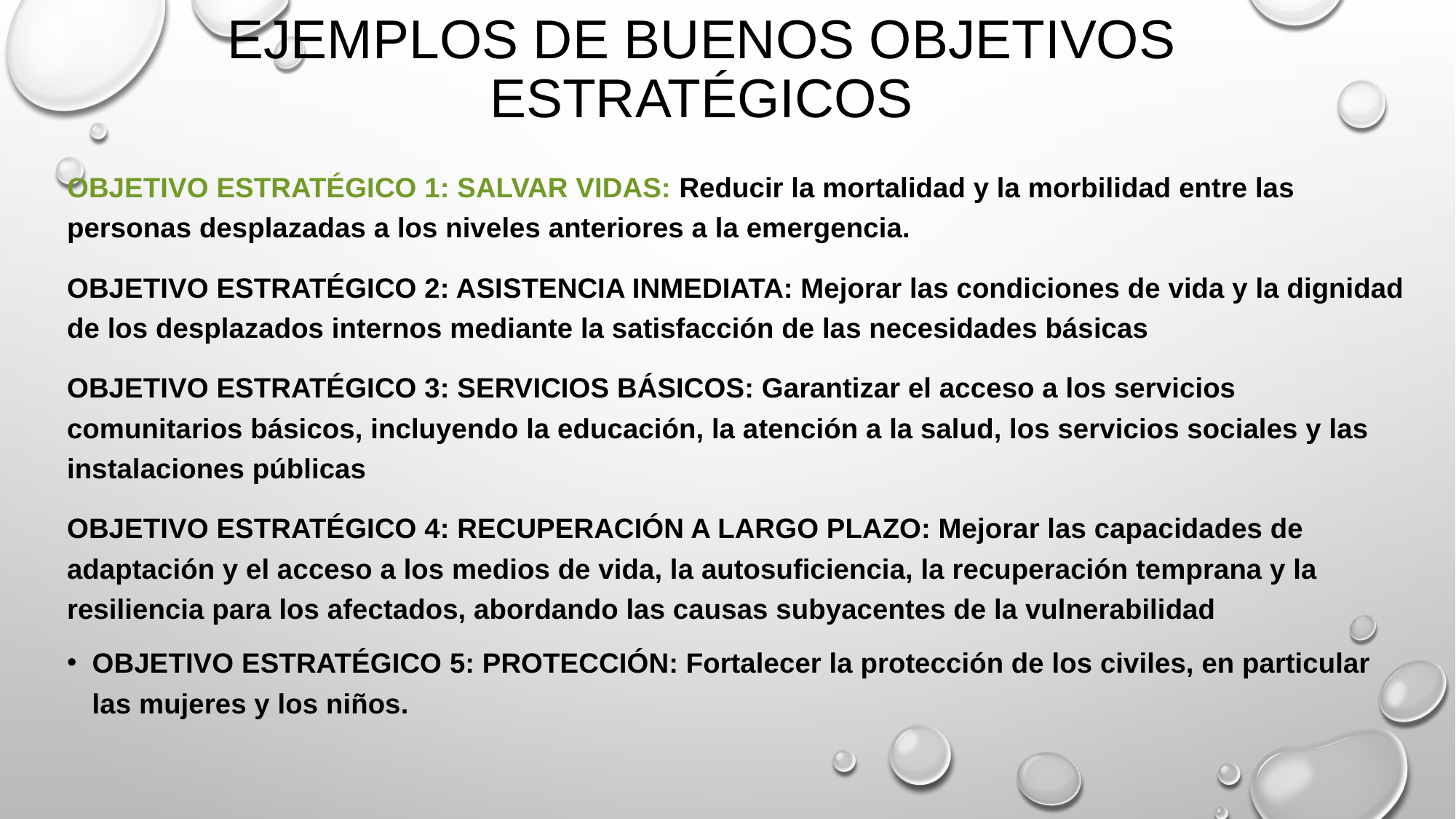

# Ejemplos de buenos OBJETIVOS estratégicos
OBJETIVO ESTRATÉGICO 1: SALVAR VIDAS: Reducir la mortalidad y la morbilidad entre las personas desplazadas a los niveles anteriores a la emergencia.
OBJETIVO ESTRATÉGICO 2: ASISTENCIA INMEDIATA: Mejorar las condiciones de vida y la dignidad de los desplazados internos mediante la satisfacción de las necesidades básicas
OBJETIVO ESTRATÉGICO 3: SERVICIOS BÁSICOS: Garantizar el acceso a los servicios comunitarios básicos, incluyendo la educación, la atención a la salud, los servicios sociales y las instalaciones públicas
OBJETIVO ESTRATÉGICO 4: RECUPERACIÓN A LARGO PLAZO: Mejorar las capacidades de adaptación y el acceso a los medios de vida, la autosuficiencia, la recuperación temprana y la resiliencia para los afectados, abordando las causas subyacentes de la vulnerabilidad
OBJETIVO ESTRATÉGICO 5: PROTECCIÓN: Fortalecer la protección de los civiles, en particular las mujeres y los niños.